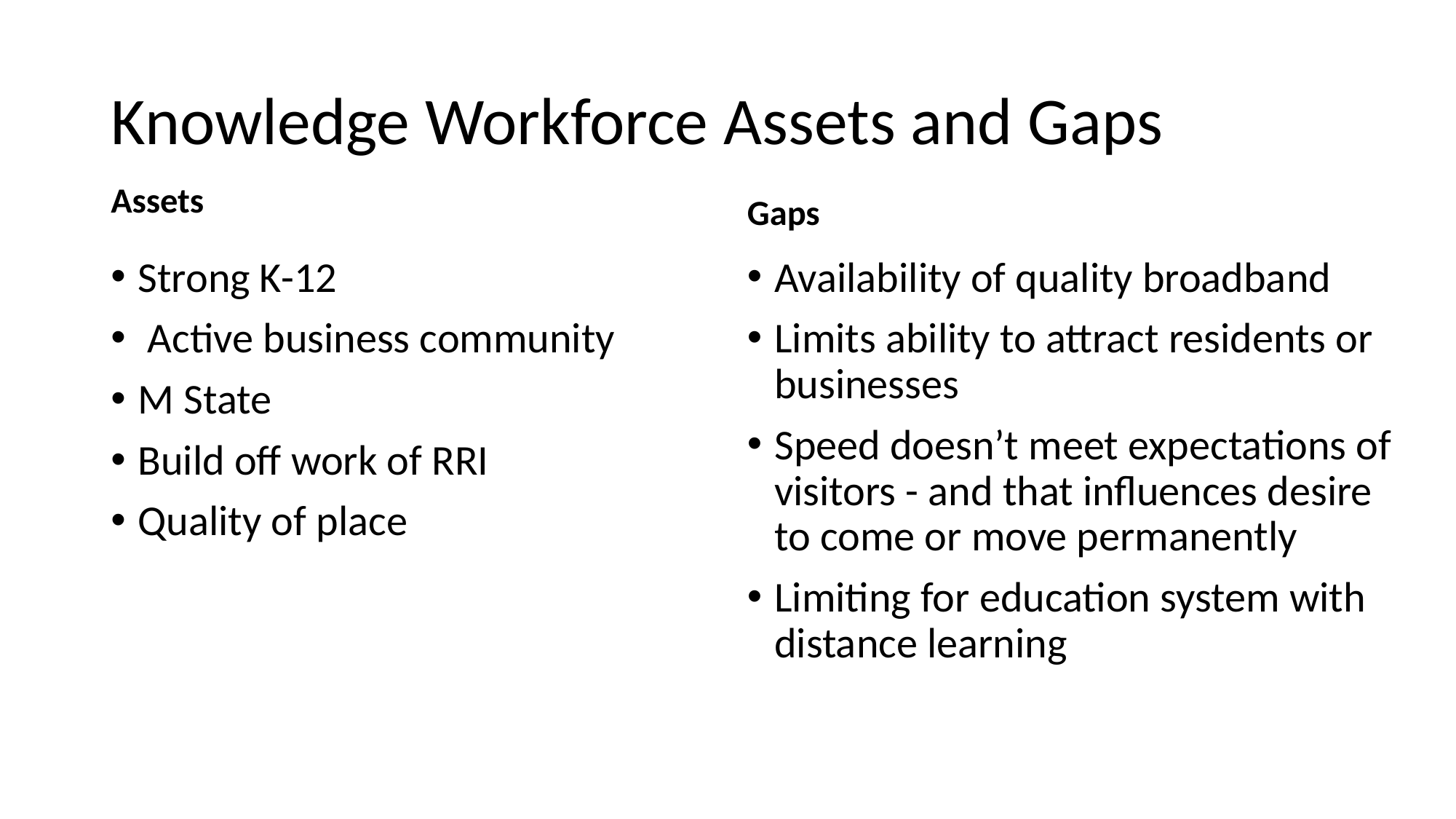

# Knowledge Workforce Assets and Gaps
Assets
Gaps
Strong K-12
 Active business community
M State
Build off work of RRI
Quality of place

Availability of quality broadband
Limits ability to attract residents or businesses
Speed doesn’t meet expectations of visitors - and that influences desire to come or move permanently
Limiting for education system with distance learning